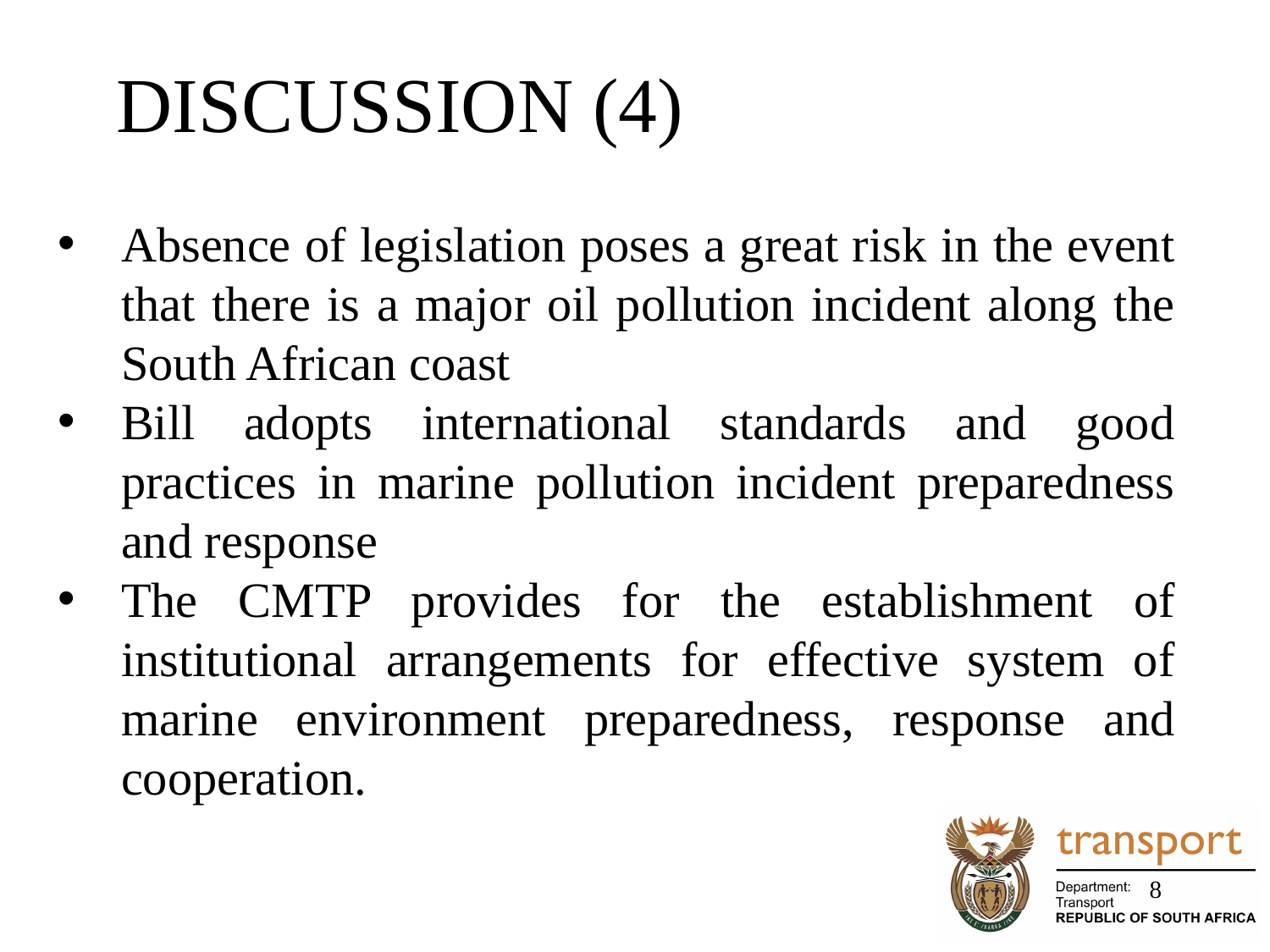

# DISCUSSION (4)
Absence of legislation poses a great risk in the event that there is a major oil pollution incident along the South African coast
Bill adopts international standards and good practices in marine pollution incident preparedness and response
The CMTP provides for the establishment of institutional arrangements for effective system of marine environment preparedness, response and cooperation.
8